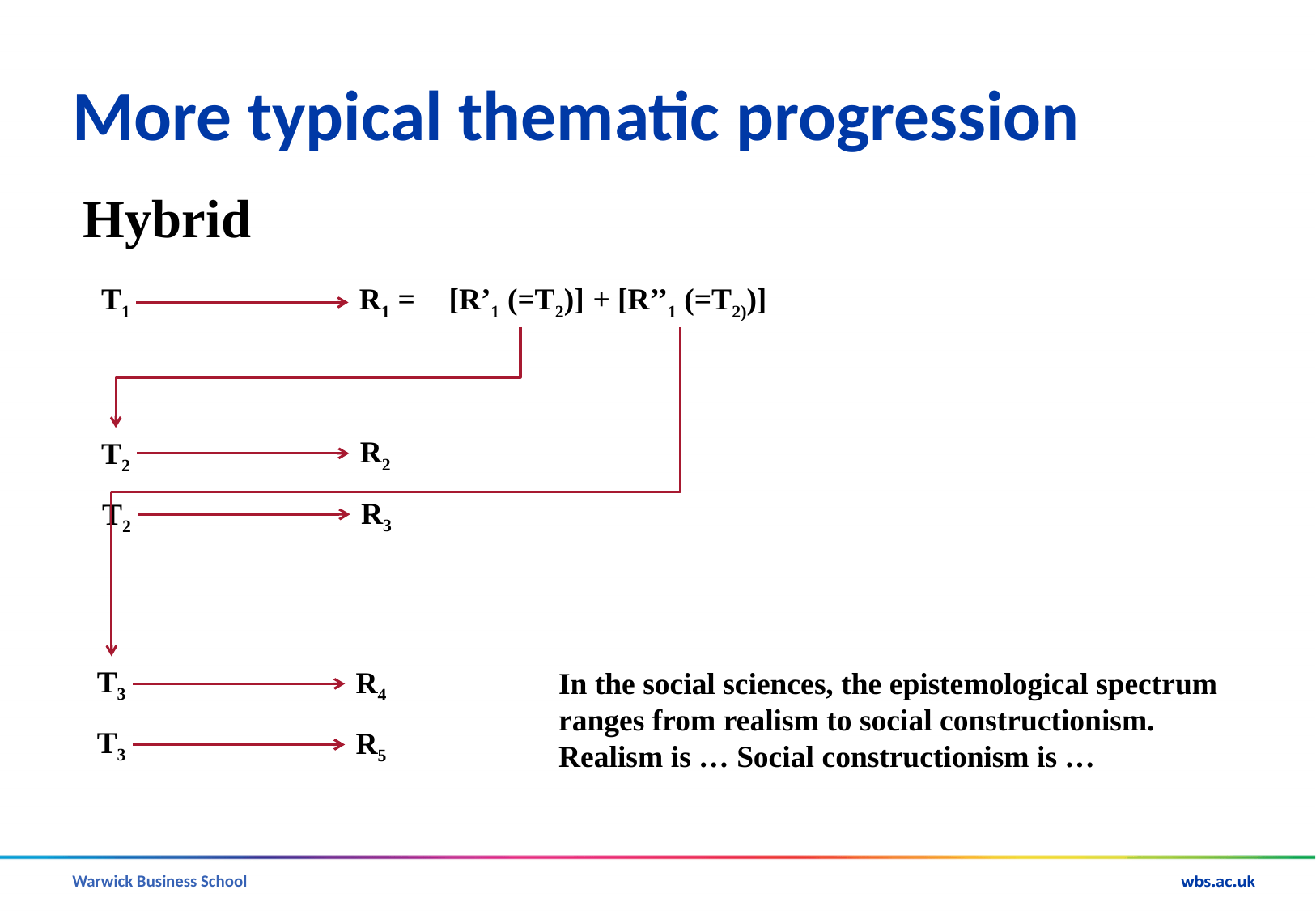

# More typical thematic progression
Hybrid
T1
R1 =
[R’1 (=T2)]
+ [R’’1 (=T2))]
R2
T2
R3
T2
T3
R4
In the social sciences, the epistemological spectrum ranges from realism to social constructionism. Realism is … Social constructionism is …
T3
R5